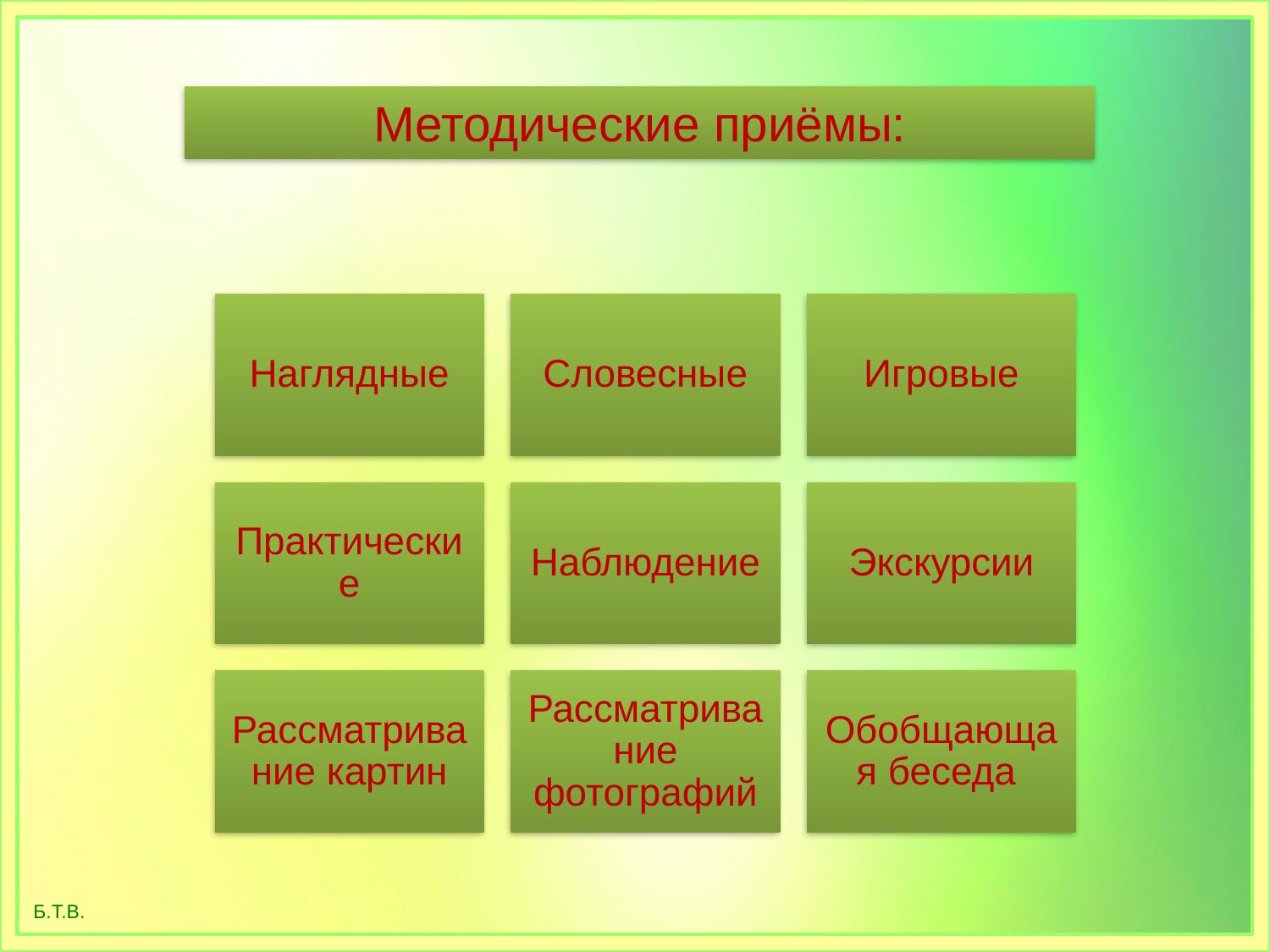

Методические приёмы:
Наглядные
Словесные
Игровые
Практические
Наблюдение
Экскурсии
Рассматривание картин
Рассматривание фотографий
Обобщающая беседа